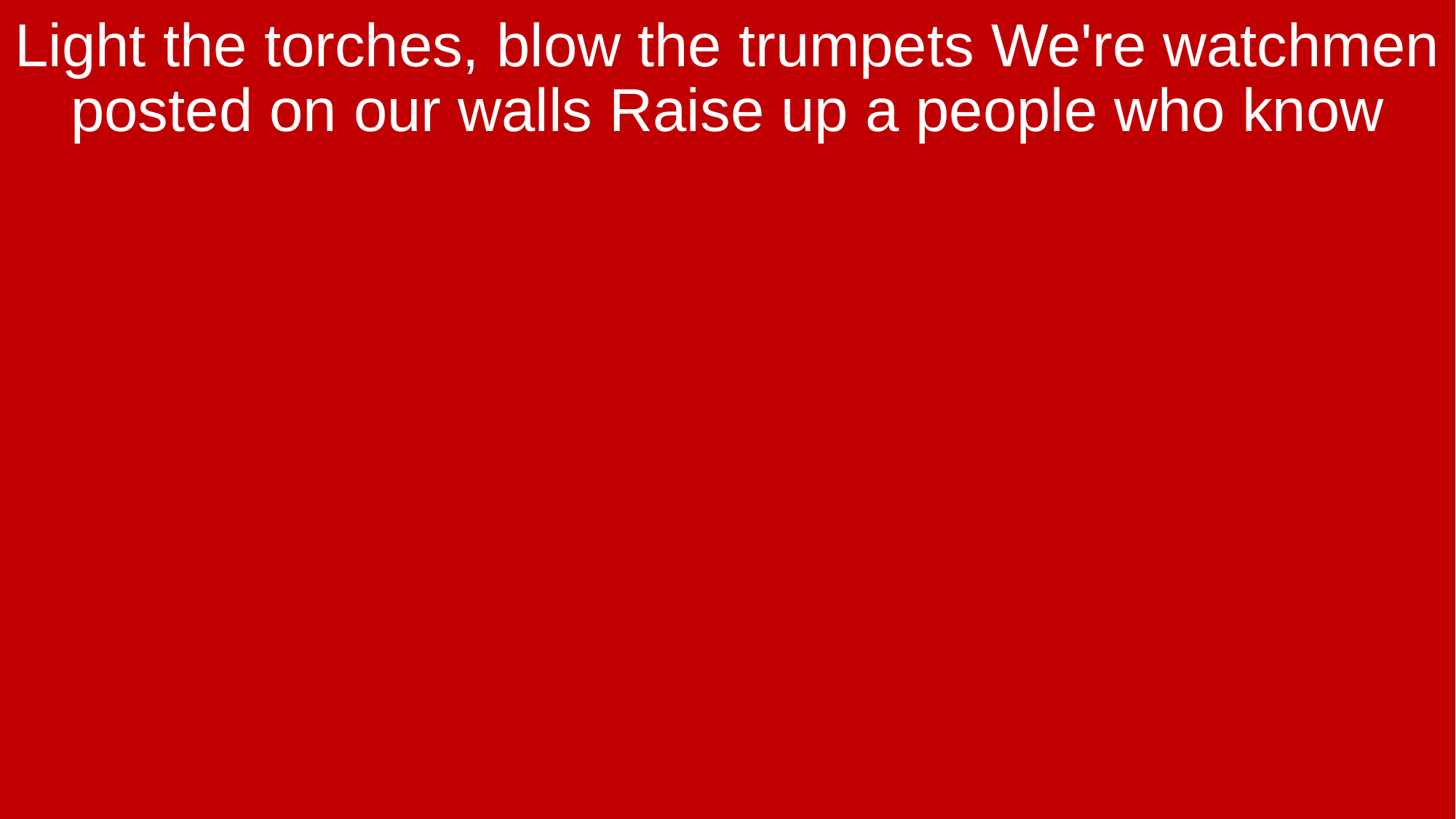

Light the torches, blow the trumpets We're watchmen posted on our walls Raise up a people who know